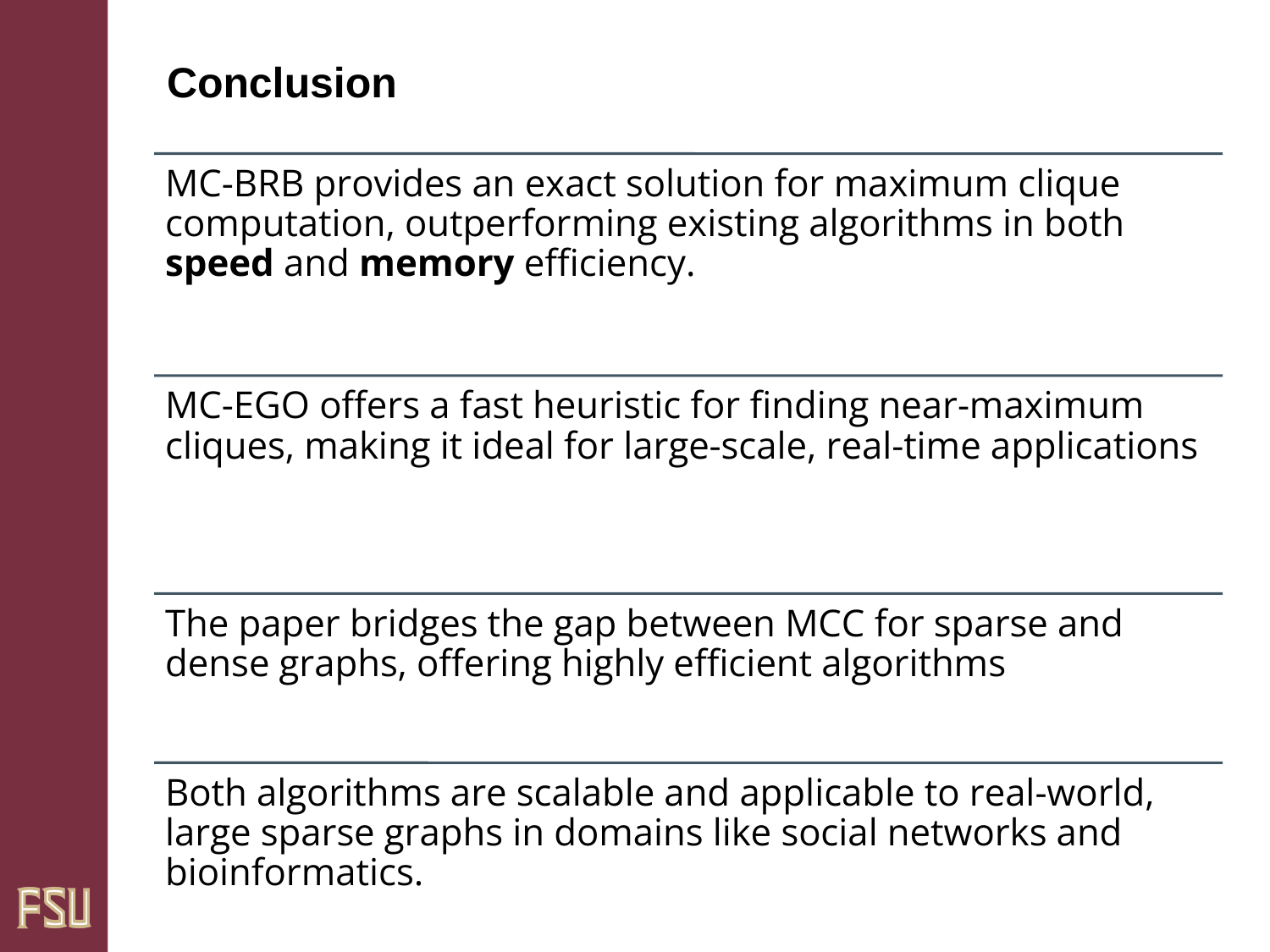

# Conclusion
MC-BRB provides an exact solution for maximum clique computation, outperforming existing algorithms in both speed and memory efficiency.
MC-EGO offers a fast heuristic for finding near-maximum cliques, making it ideal for large-scale, real-time applications
The paper bridges the gap between MCC for sparse and dense graphs, offering highly efficient algorithms
Both algorithms are scalable and applicable to real-world, large sparse graphs in domains like social networks and bioinformatics.